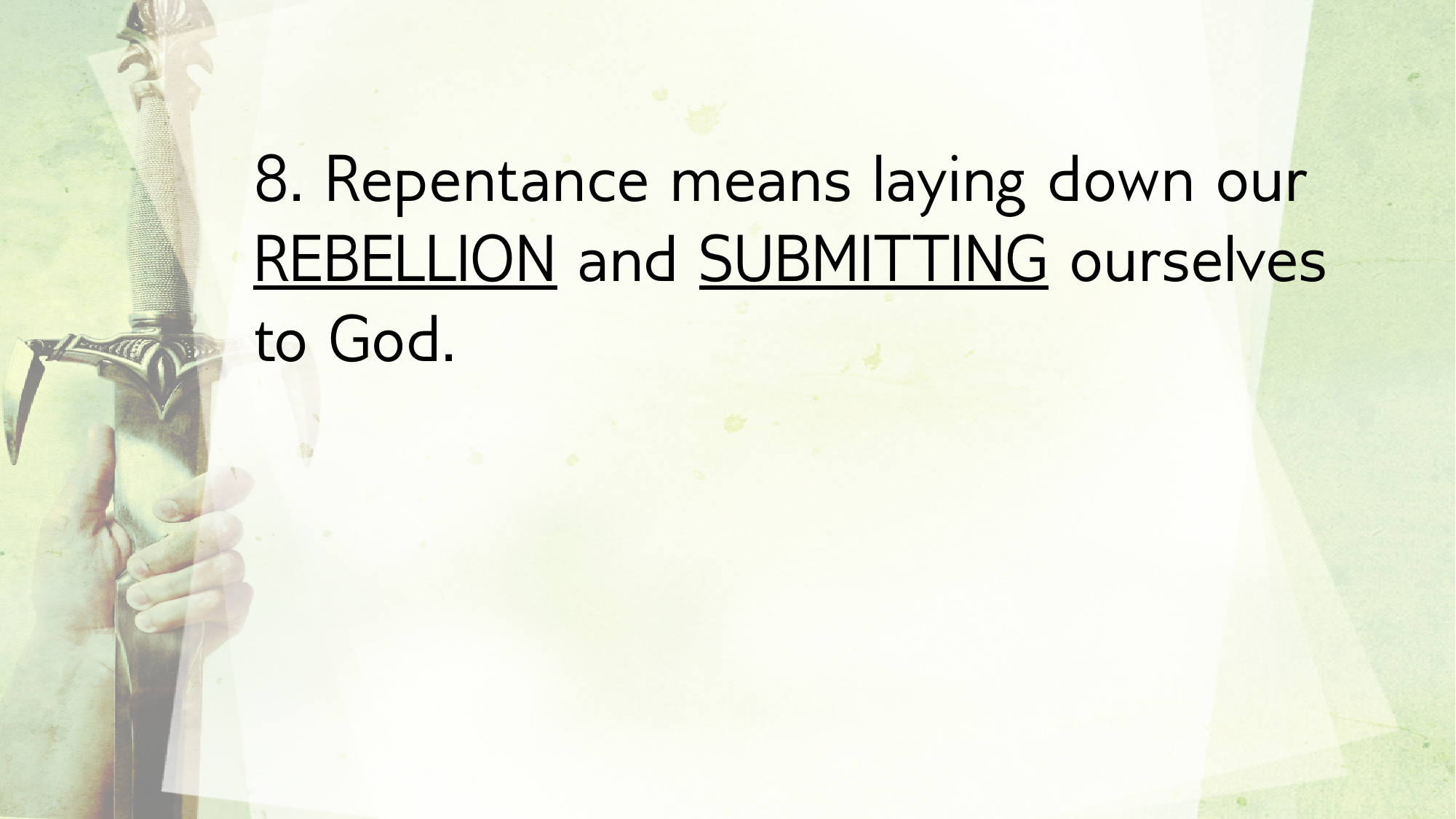

8. Repentance means laying down our REBELLION and SUBMITTING ourselves to God.